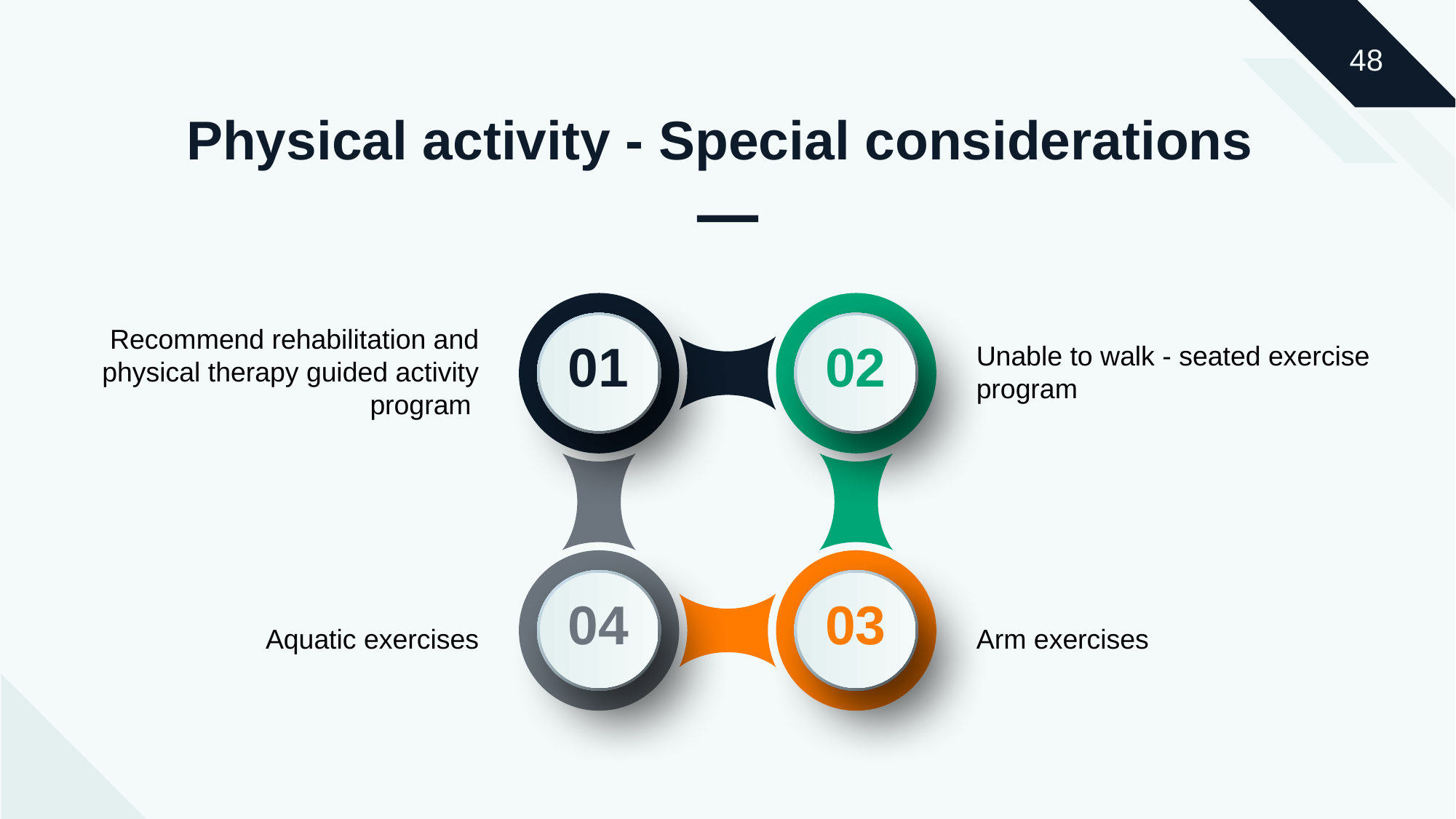

Physical activity - Special considerations

Recommend rehabilitation and physical therapy guided activity program
01
02
Unable to walk - seated exercise program

04
03

Aquatic exercises
Arm exercises